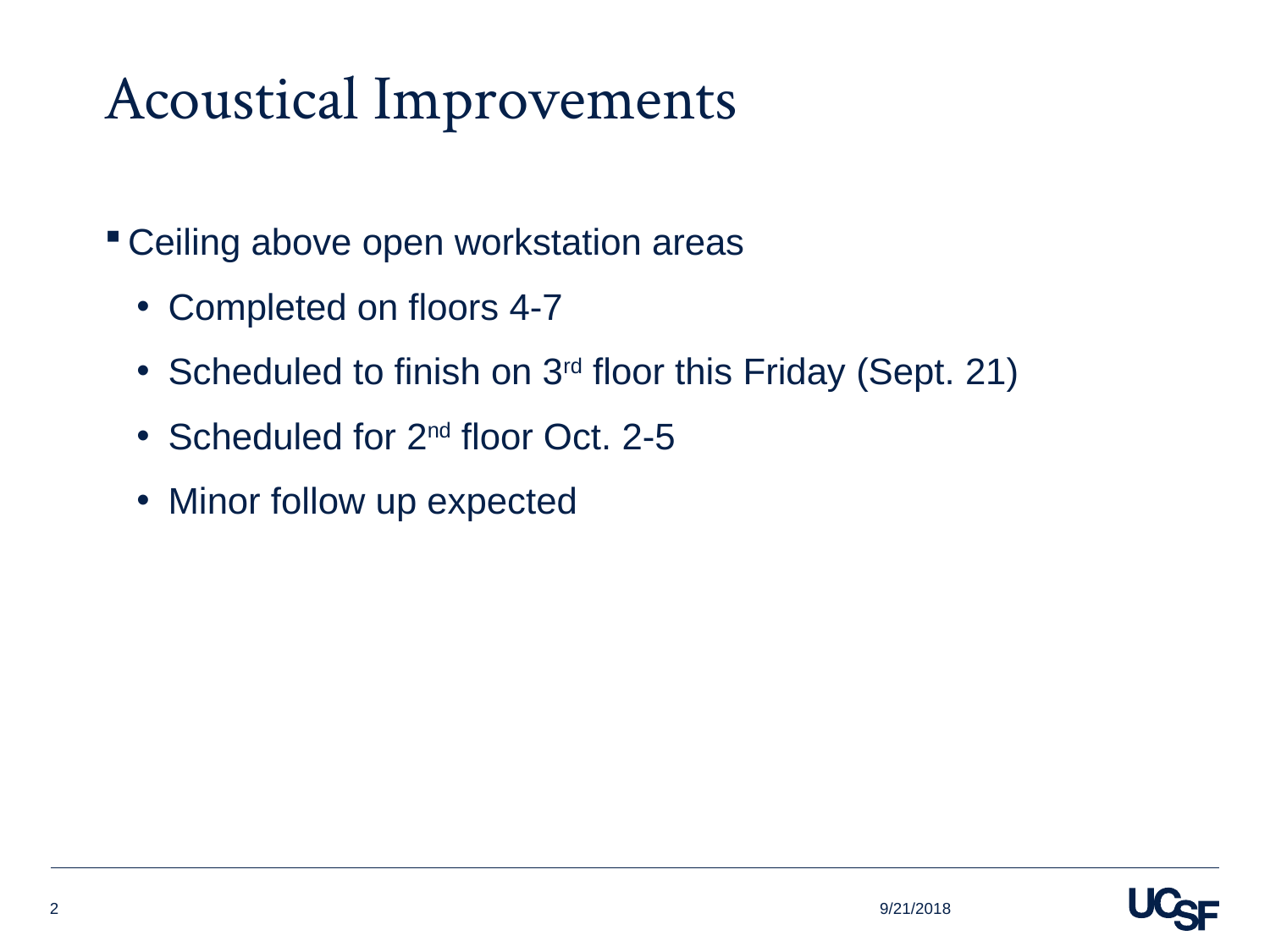

# Acoustical Improvements
Ceiling above open workstation areas
Completed on floors 4-7
Scheduled to finish on 3rd floor this Friday (Sept. 21)
Scheduled for 2nd floor Oct. 2-5
Minor follow up expected
9/21/2018
2